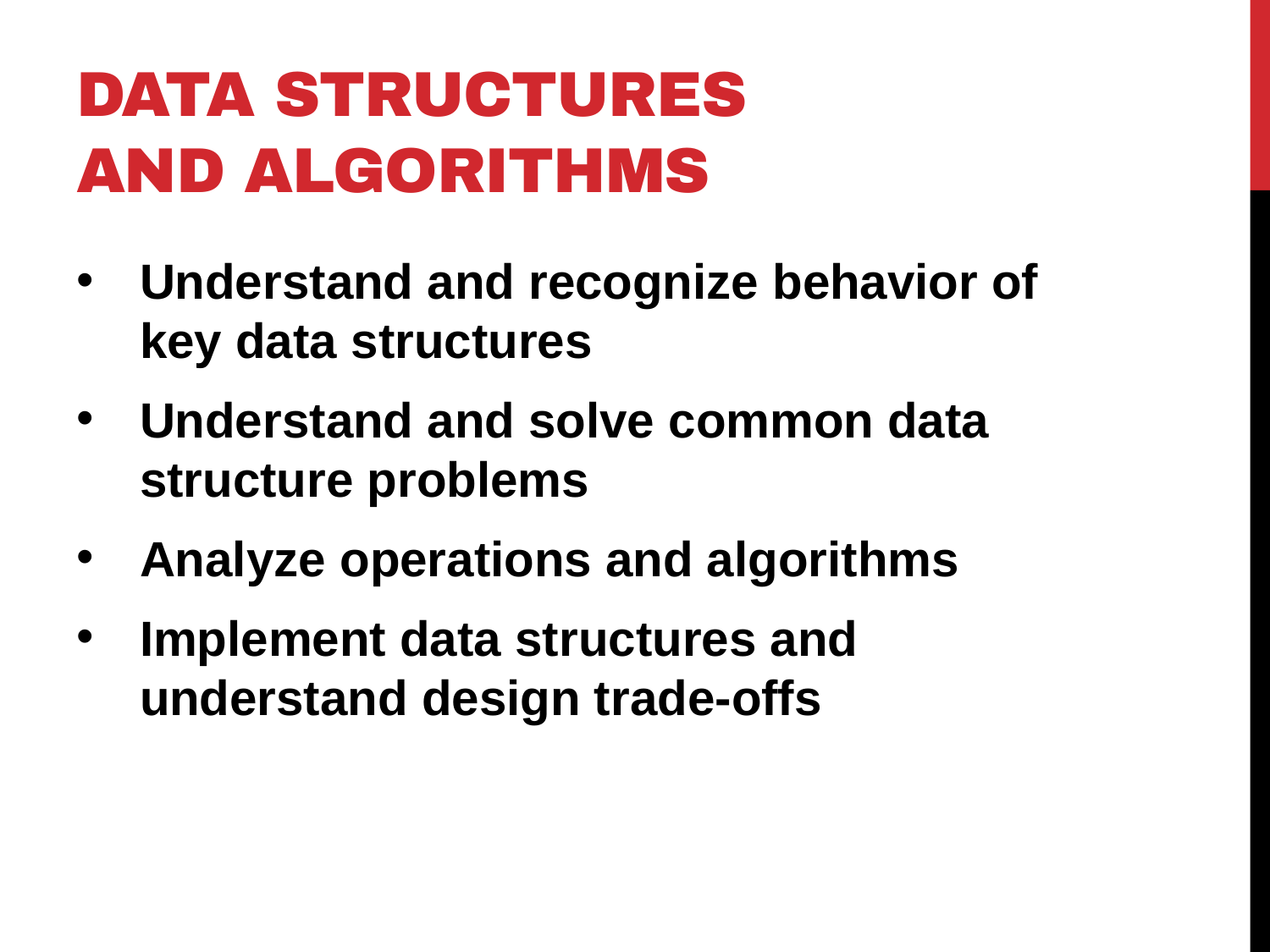

# Data Structures and algorithms
Understand and recognize behavior of key data structures
Understand and solve common data structure problems
Analyze operations and algorithms
Implement data structures and understand design trade-offs